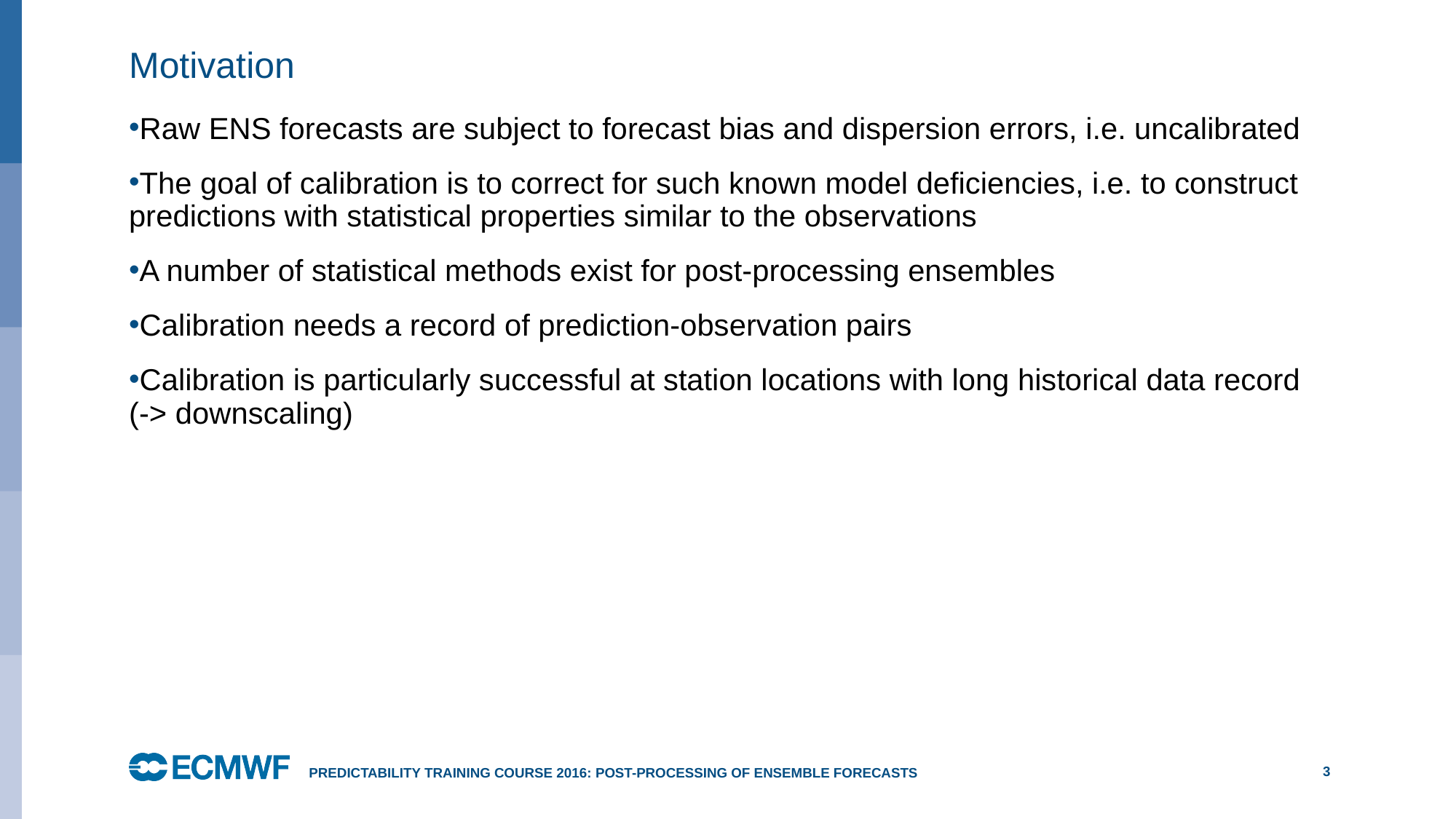

# Motivation
Raw ENS forecasts are subject to forecast bias and dispersion errors, i.e. uncalibrated
The goal of calibration is to correct for such known model deficiencies, i.e. to construct predictions with statistical properties similar to the observations
A number of statistical methods exist for post-processing ensembles
Calibration needs a record of prediction-observation pairs
Calibration is particularly successful at station locations with long historical data record (-> downscaling)
Predictability training course 2016: post-processing of ensemble forecasts
3